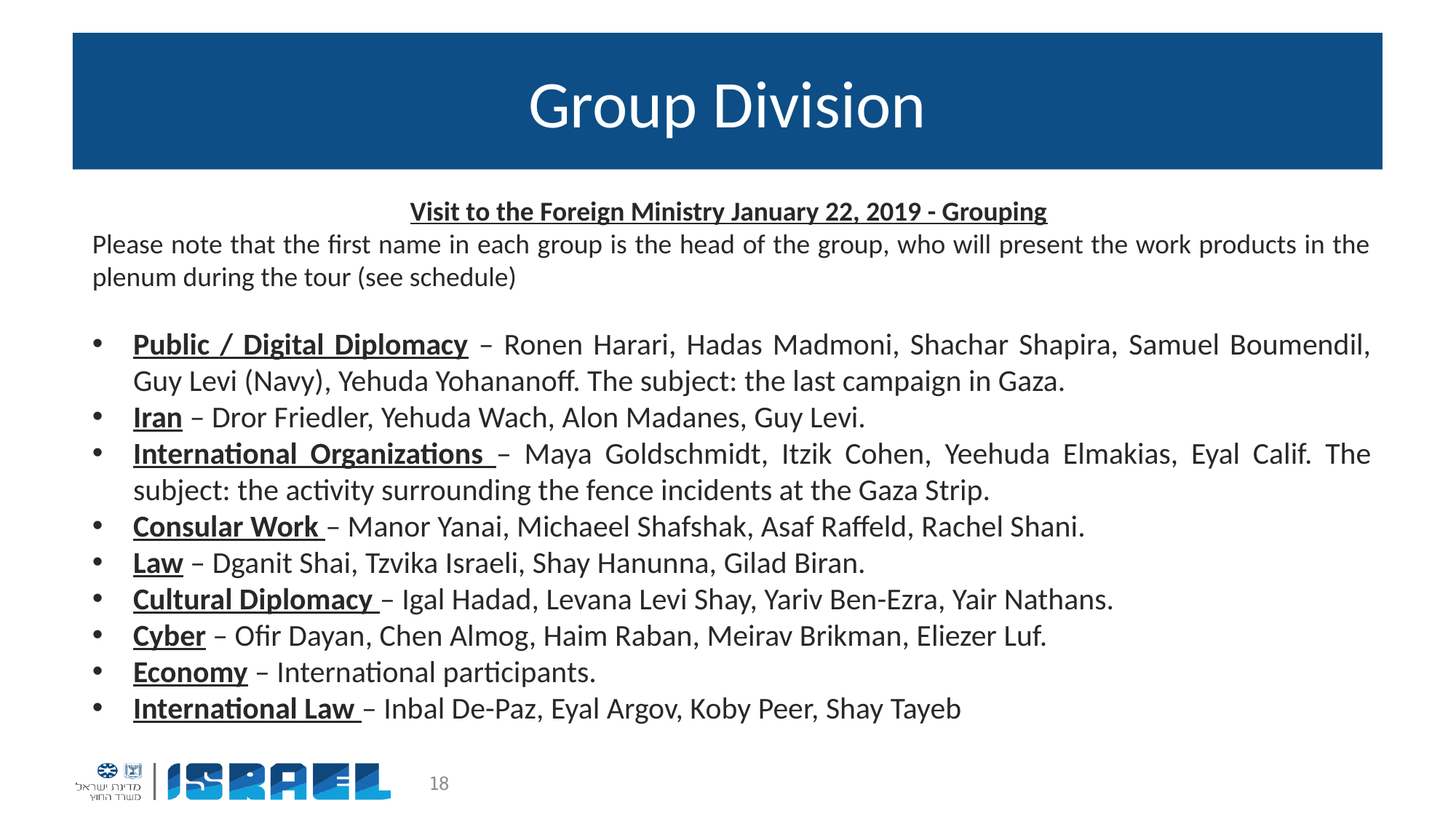

# Group Division
Visit to the Foreign Ministry January 22, 2019 - Grouping
Please note that the first name in each group is the head of the group, who will present the work products in the plenum during the tour (see schedule)

Public / Digital Diplomacy – Ronen Harari, Hadas Madmoni, Shachar Shapira, Samuel Boumendil, Guy Levi (Navy), Yehuda Yohananoff. The subject: the last campaign in Gaza.
Iran – Dror Friedler, Yehuda Wach, Alon Madanes, Guy Levi.
International Organizations – Maya Goldschmidt, Itzik Cohen, Yeehuda Elmakias, Eyal Calif. The subject: the activity surrounding the fence incidents at the Gaza Strip.
Consular Work – Manor Yanai, Michaeel Shafshak, Asaf Raffeld, Rachel Shani.
Law – Dganit Shai, Tzvika Israeli, Shay Hanunna, Gilad Biran.
Cultural Diplomacy – Igal Hadad, Levana Levi Shay, Yariv Ben-Ezra, Yair Nathans.
Cyber – Ofir Dayan, Chen Almog, Haim Raban, Meirav Brikman, Eliezer Luf.
Economy – International participants.
International Law – Inbal De-Paz, Eyal Argov, Koby Peer, Shay Tayeb

18